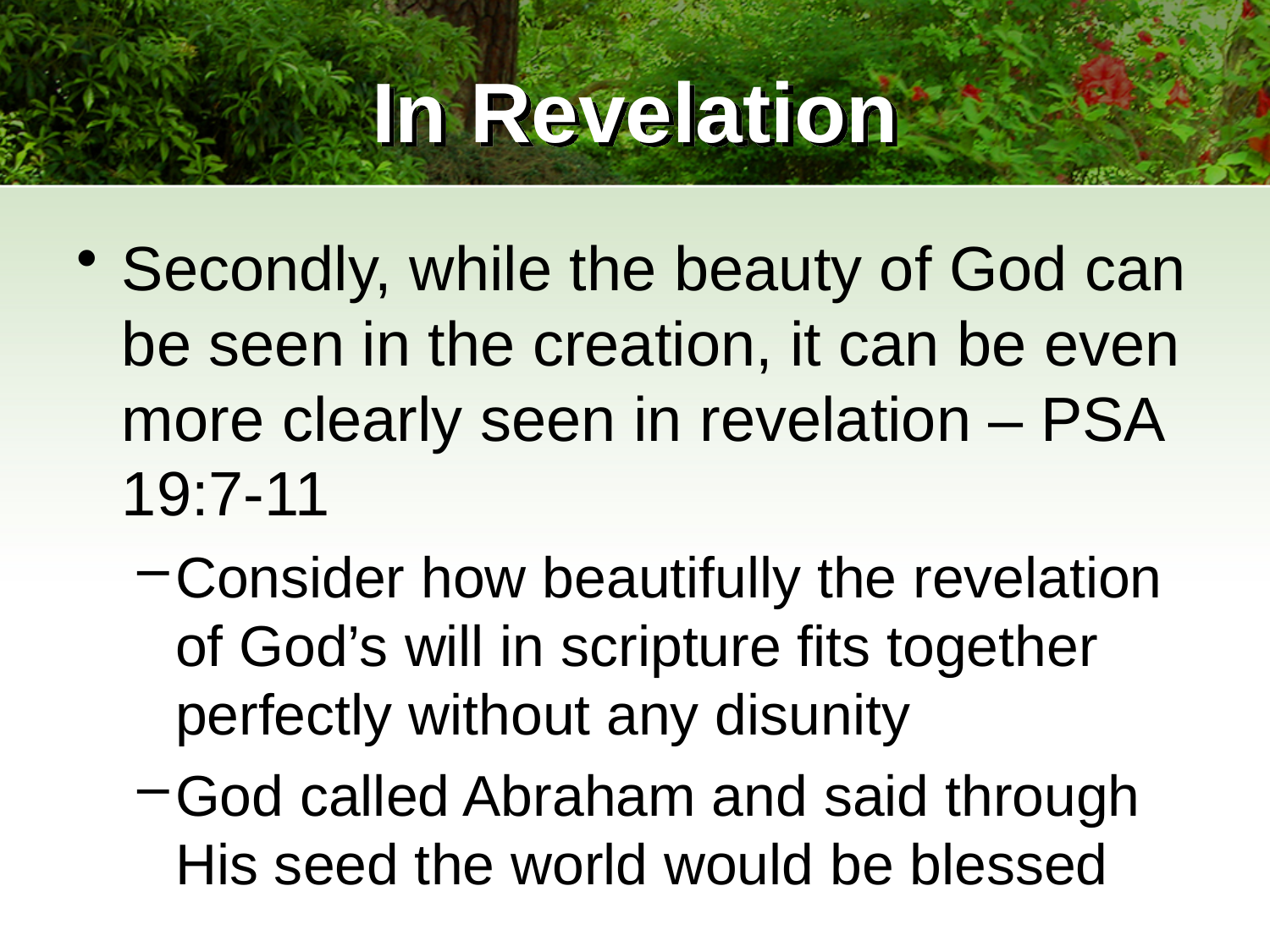

# In Revelation
Secondly, while the beauty of God can be seen in the creation, it can be even more clearly seen in revelation – PSA 19:7-11
Consider how beautifully the revelation of God’s will in scripture fits together perfectly without any disunity
God called Abraham and said through His seed the world would be blessed